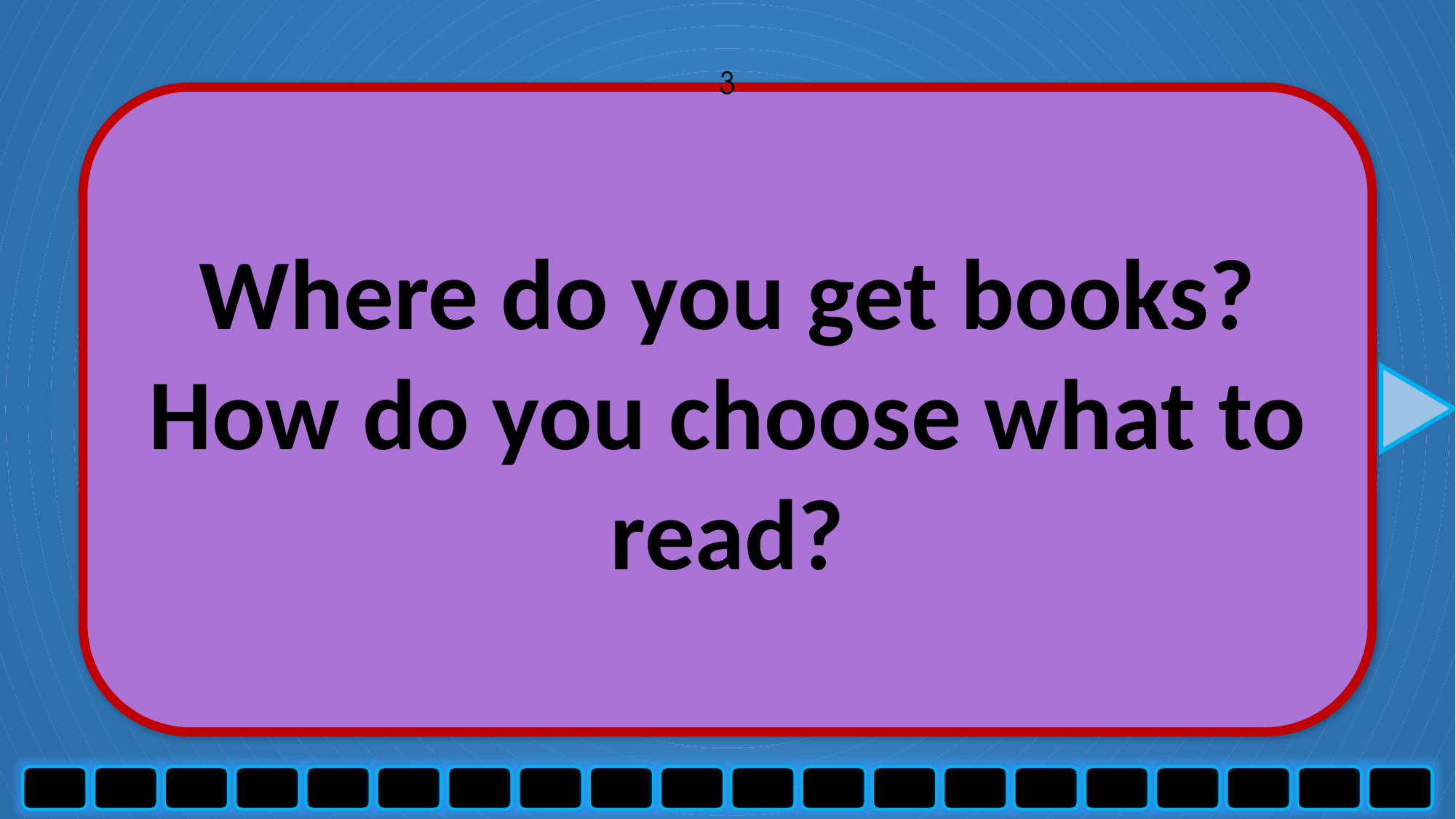

3
Where do you get books? How do you choose what to read?